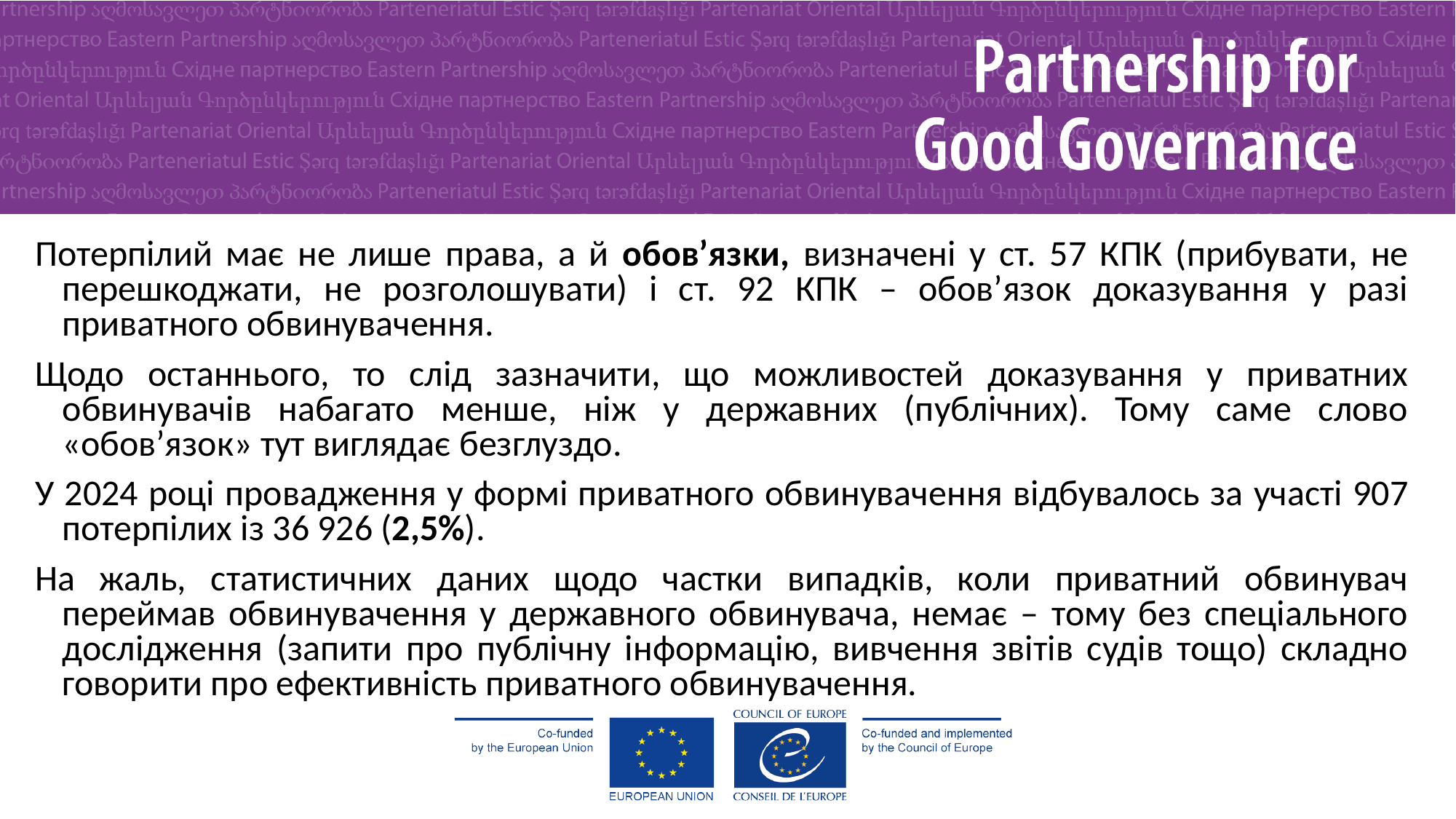

Потерпілий має не лише права, а й обов’язки, визначені у ст. 57 КПК (прибувати, не перешкоджати, не розголошувати) і ст. 92 КПК – обов’язок доказування у разі приватного обвинувачення.
Щодо останнього, то слід зазначити, що можливостей доказування у приватних обвинувачів набагато менше, ніж у державних (публічних). Тому саме слово «обов’язок» тут виглядає безглуздо.
У 2024 році провадження у формі приватного обвинувачення відбувалось за участі 907 потерпілих із 36 926 (2,5%).
На жаль, статистичних даних щодо частки випадків, коли приватний обвинувач переймав обвинувачення у державного обвинувача, немає – тому без спеціального дослідження (запити про публічну інформацію, вивчення звітів судів тощо) складно говорити про ефективність приватного обвинувачення.